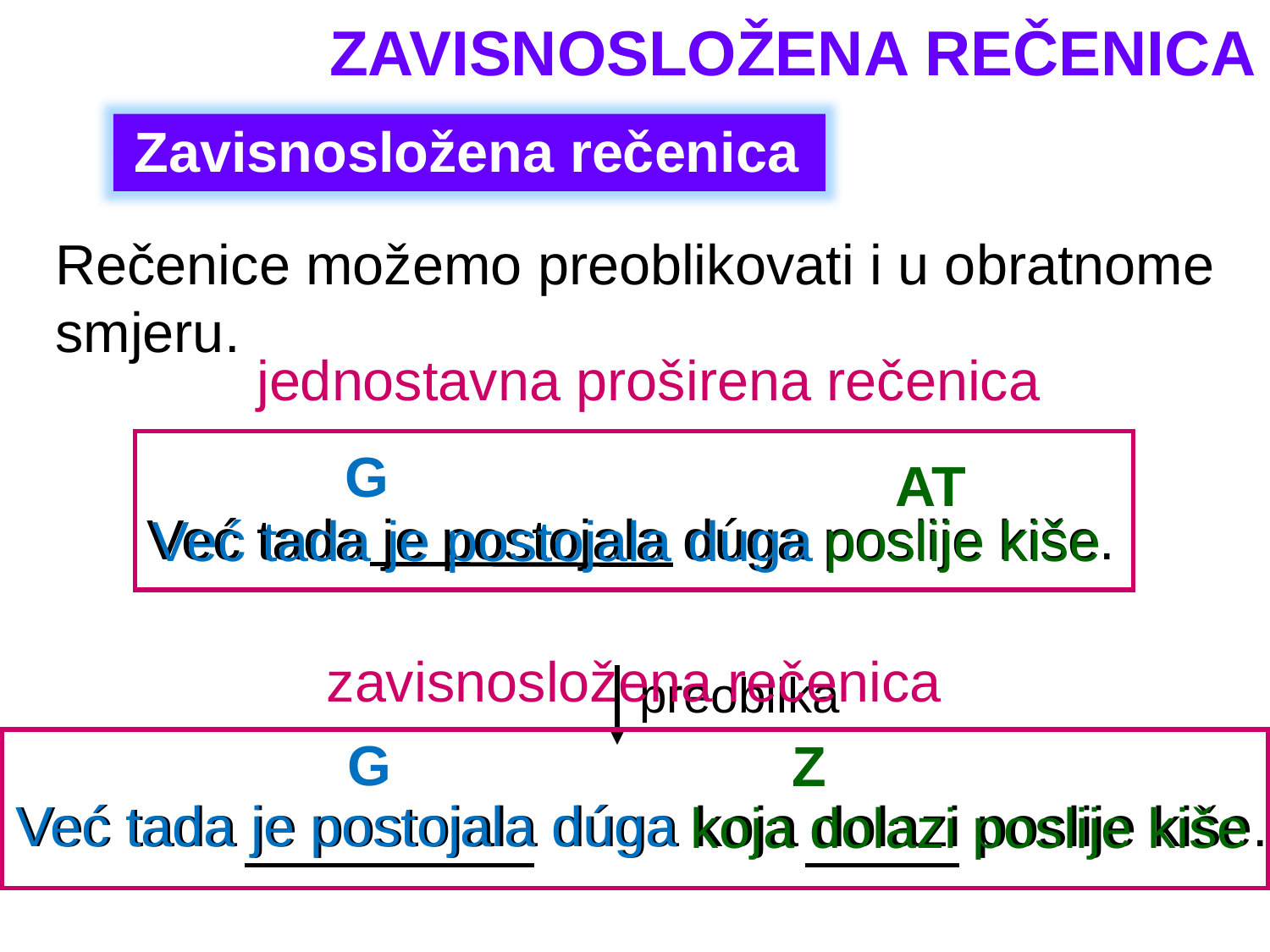

ZAVISNOSLOŽENA REČENICA
Zavisnosložena rečenica

Rečenice možemo preoblikovati i u obratnome smjeru.
jednostavna proširena rečenica

G
AT
Već tada je postojala dúga poslije kiše.
Već tada je postojala duga
poslije kiše
zavisnosložena rečenica
preoblika
G
Z

Već tada je postojala dúga
Već tada je postojala dúga koja dolazi poslije kiše.
koja dolazi poslije kiše